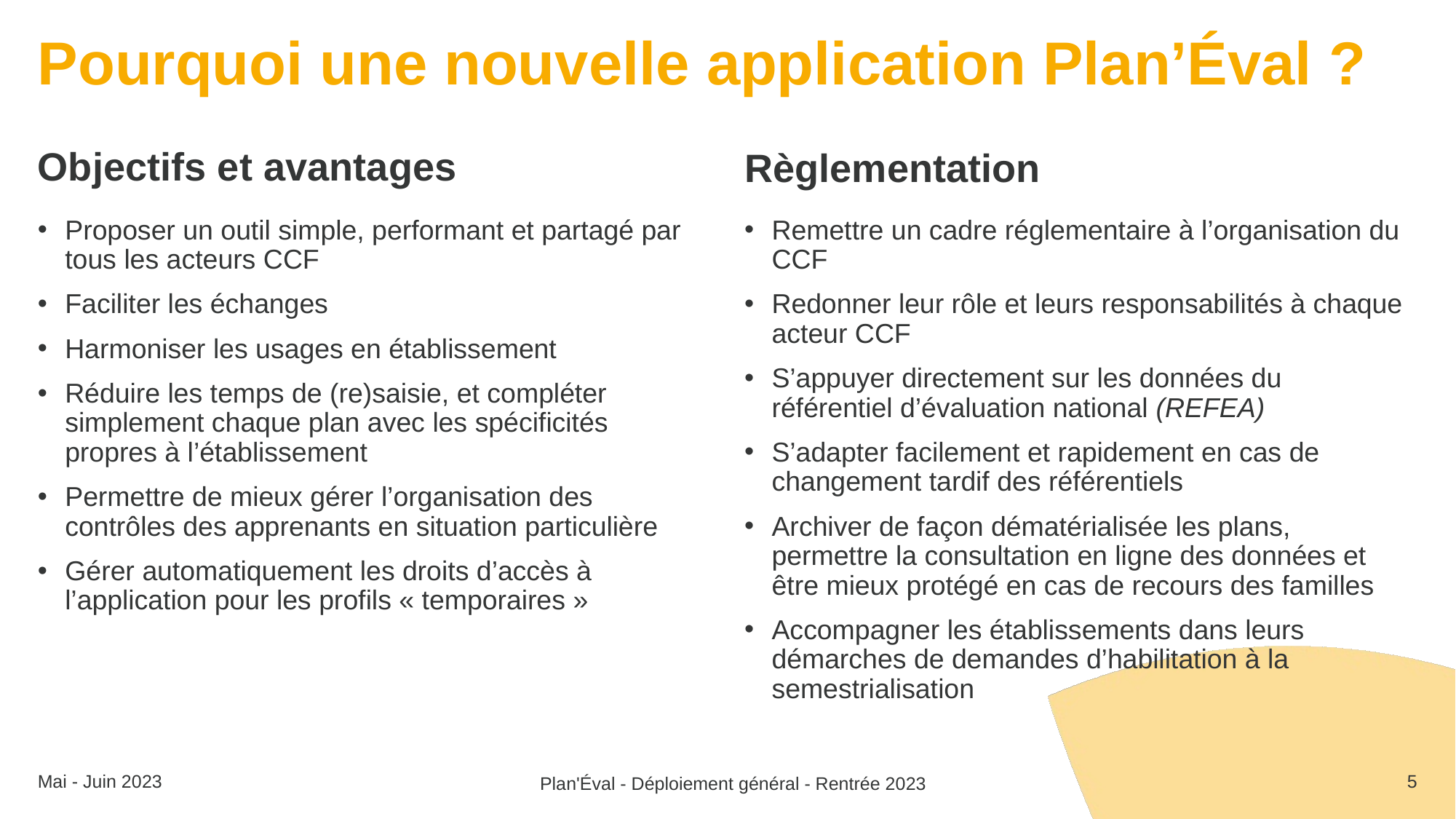

# Pourquoi une nouvelle application Plan’Éval ?
Objectifs et avantages
Règlementation
Proposer un outil simple, performant et partagé par tous les acteurs CCF
Faciliter les échanges
Harmoniser les usages en établissement
Réduire les temps de (re)saisie, et compléter simplement chaque plan avec les spécificités propres à l’établissement
Permettre de mieux gérer l’organisation des contrôles des apprenants en situation particulière
Gérer automatiquement les droits d’accès à l’application pour les profils « temporaires »
Remettre un cadre réglementaire à l’organisation du CCF
Redonner leur rôle et leurs responsabilités à chaque acteur CCF
S’appuyer directement sur les données du référentiel d’évaluation national (REFEA)
S’adapter facilement et rapidement en cas de changement tardif des référentiels
Archiver de façon dématérialisée les plans, permettre la consultation en ligne des données et être mieux protégé en cas de recours des familles
Accompagner les établissements dans leurs démarches de demandes d’habilitation à la semestrialisation
Mai - Juin 2023
5
Plan'Éval - Déploiement général - Rentrée 2023